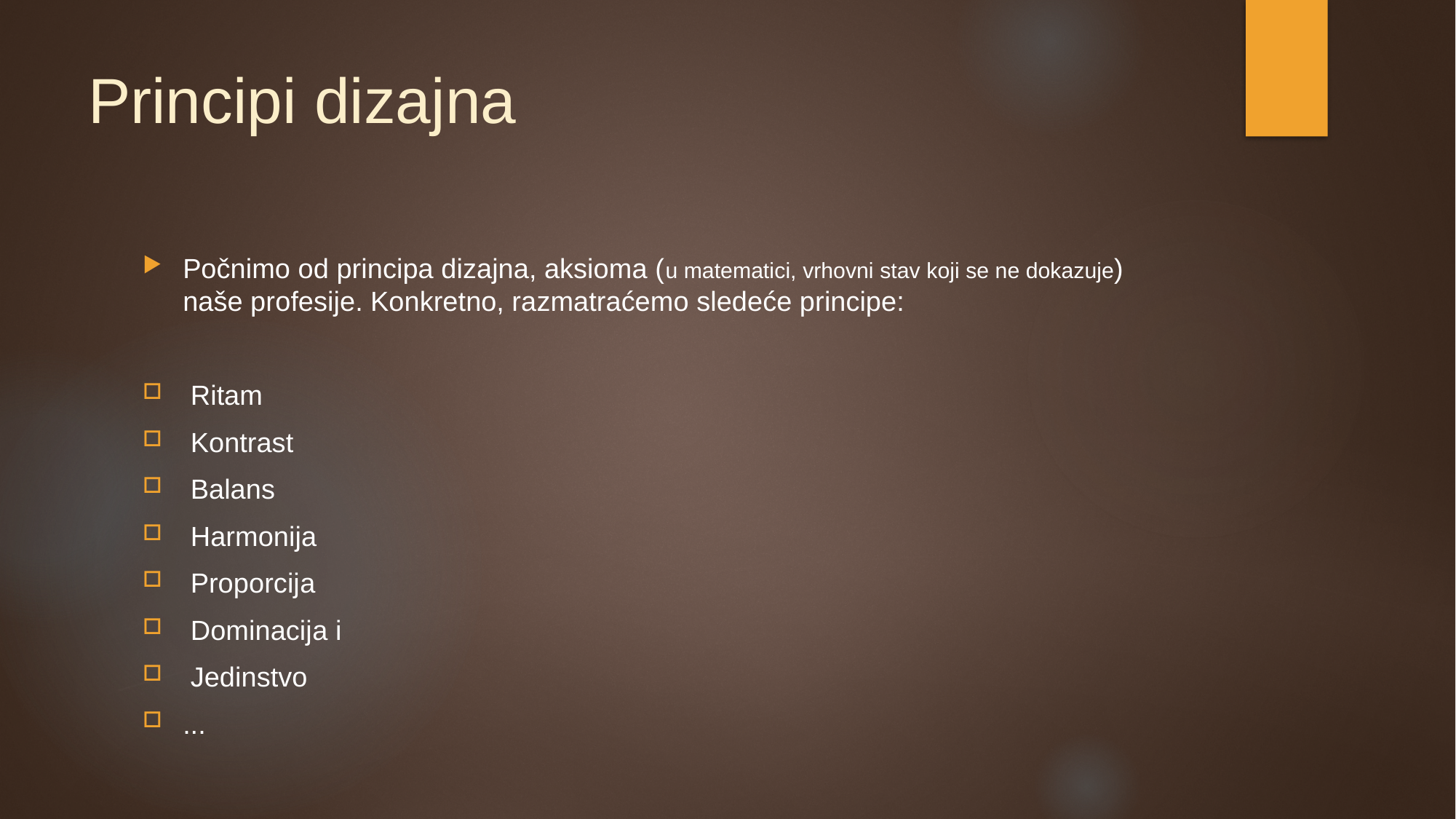

# Principi dizajna
Počnimo od principa dizajna, aksioma (u matematici, vrhovni stav koji se ne dokazuje) naše profesije. Konkretno, razmatraćemo sledeće principe:

 Ritam
 Kontrast
 Balans
 Harmonija
 Proporcija
 Dominacija i
 Jedinstvo
...